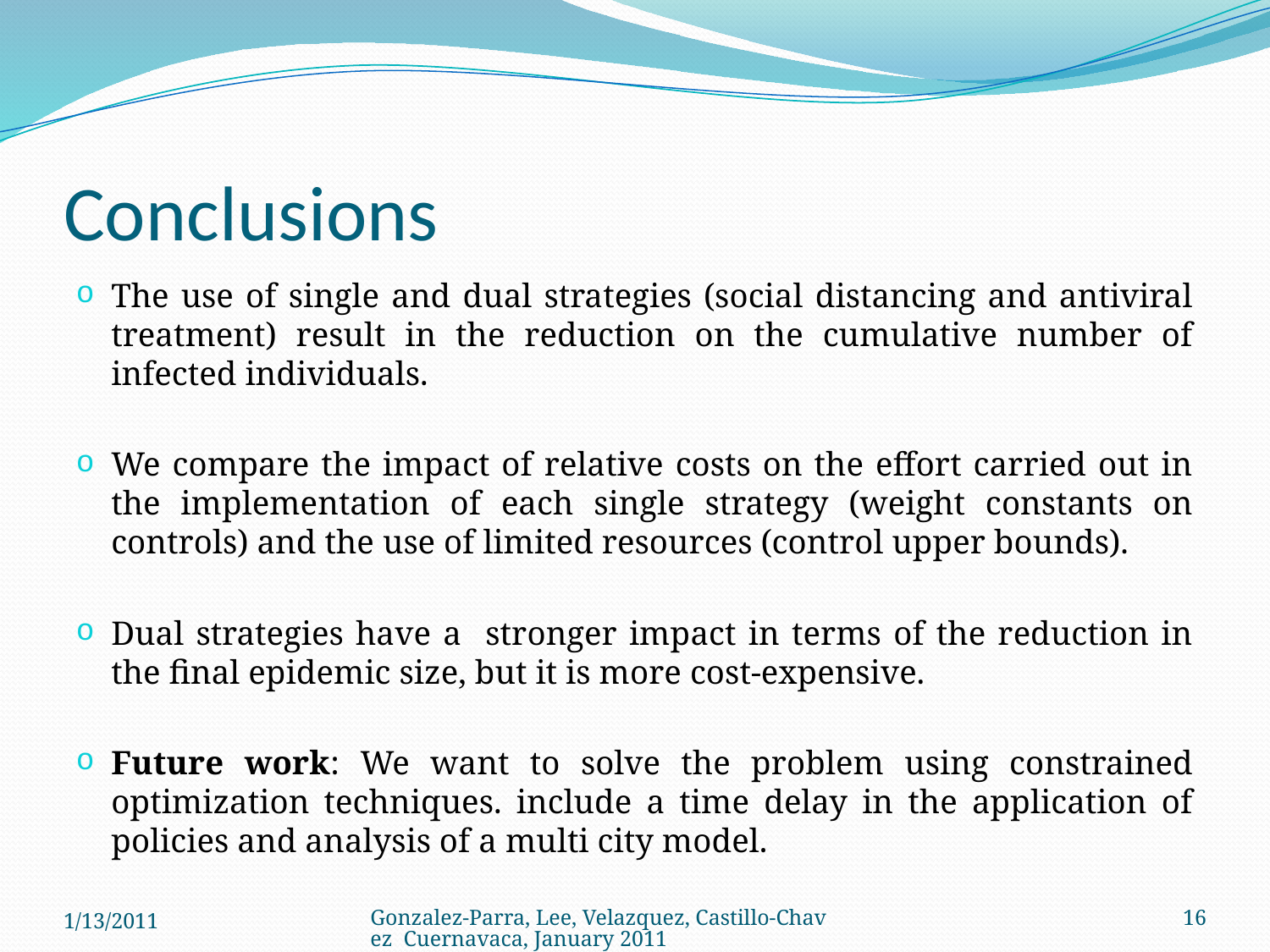

# Conclusions
The use of single and dual strategies (social distancing and antiviral treatment) result in the reduction on the cumulative number of infected individuals.

We compare the impact of relative costs on the effort carried out in the implementation of each single strategy (weight constants on controls) and the use of limited resources (control upper bounds).

Dual strategies have a  stronger impact in terms of the reduction in the final epidemic size, but it is more cost-expensive.

Future work: We want to solve the problem using constrained optimization techniques. include a time delay in the application of policies and analysis of a multi city model.

1/13/2011
Gonzalez-Parra, Lee, Velazquez, Castillo-Chavez  Cuernavaca, January 2011
16